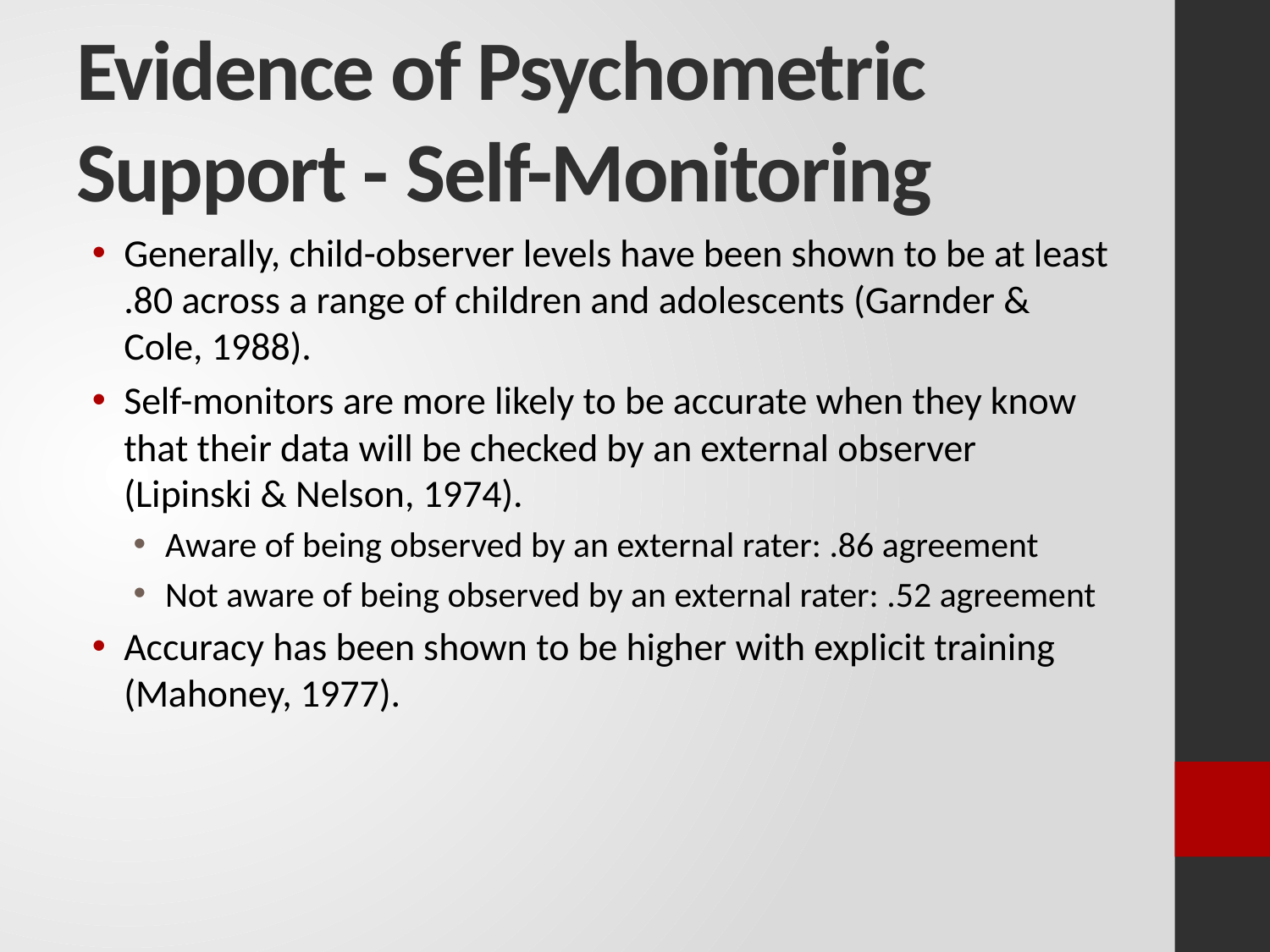

# Evidence of Psychometric Support - Self-Monitoring
Generally, child-observer levels have been shown to be at least .80 across a range of children and adolescents (Garnder & Cole, 1988).
Self-monitors are more likely to be accurate when they know that their data will be checked by an external observer (Lipinski & Nelson, 1974).
Aware of being observed by an external rater: .86 agreement
Not aware of being observed by an external rater: .52 agreement
Accuracy has been shown to be higher with explicit training (Mahoney, 1977).